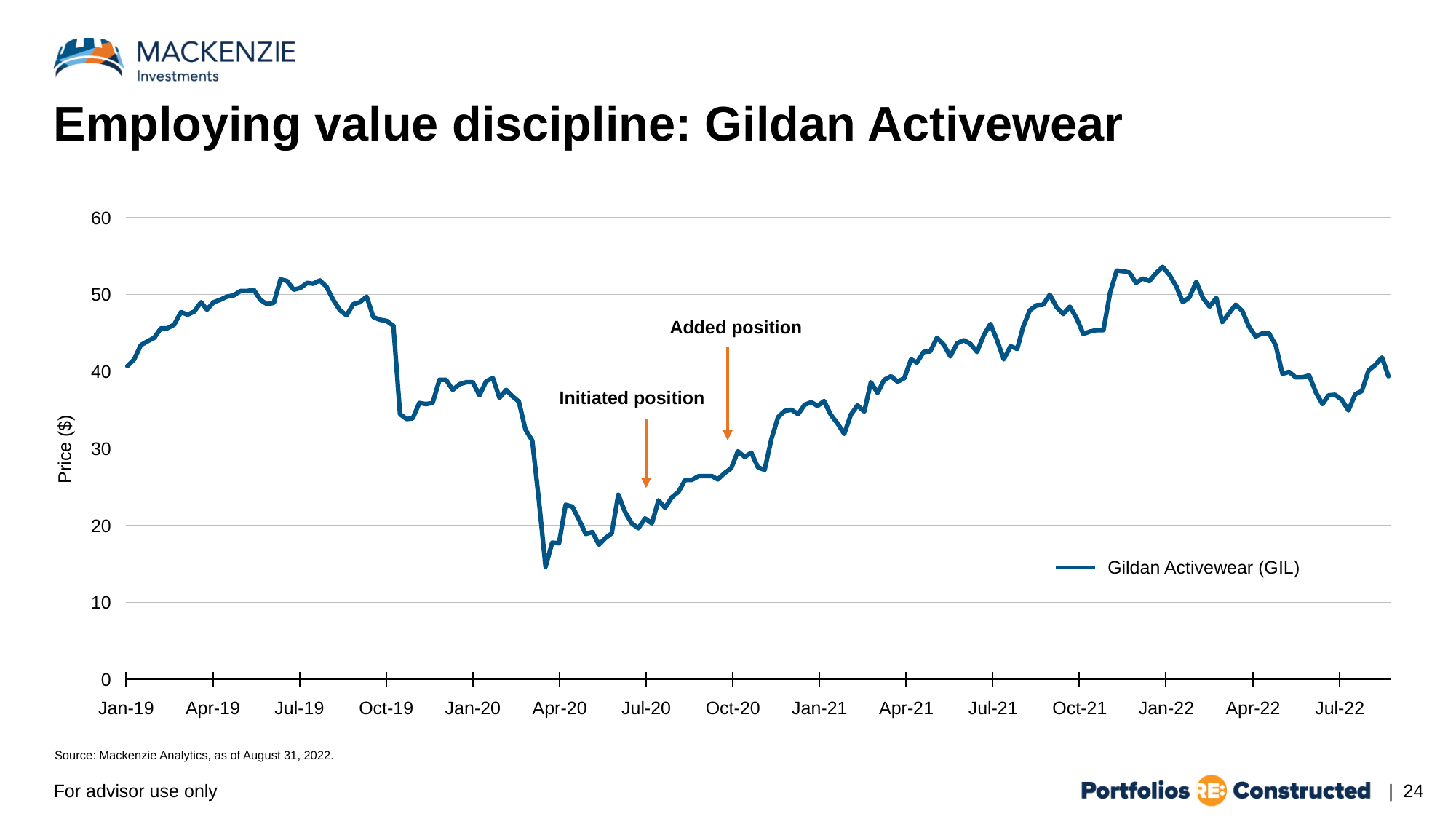

# Employing value discipline: Gildan Activewear
60

50
Added position
40
Initiated position
30
Price ($)
20
Gildan Activewear (GIL)
10
0
Jan-19
Apr-19
Jul-19
Oct-19
Jan-20
Apr-20
Jul-20
Oct-20
Jan-21
Apr-21
Jul-21
Oct-21
Jan-22
Apr-22
Jul-22
Source: Mackenzie Analytics, as of August 31, 2022.